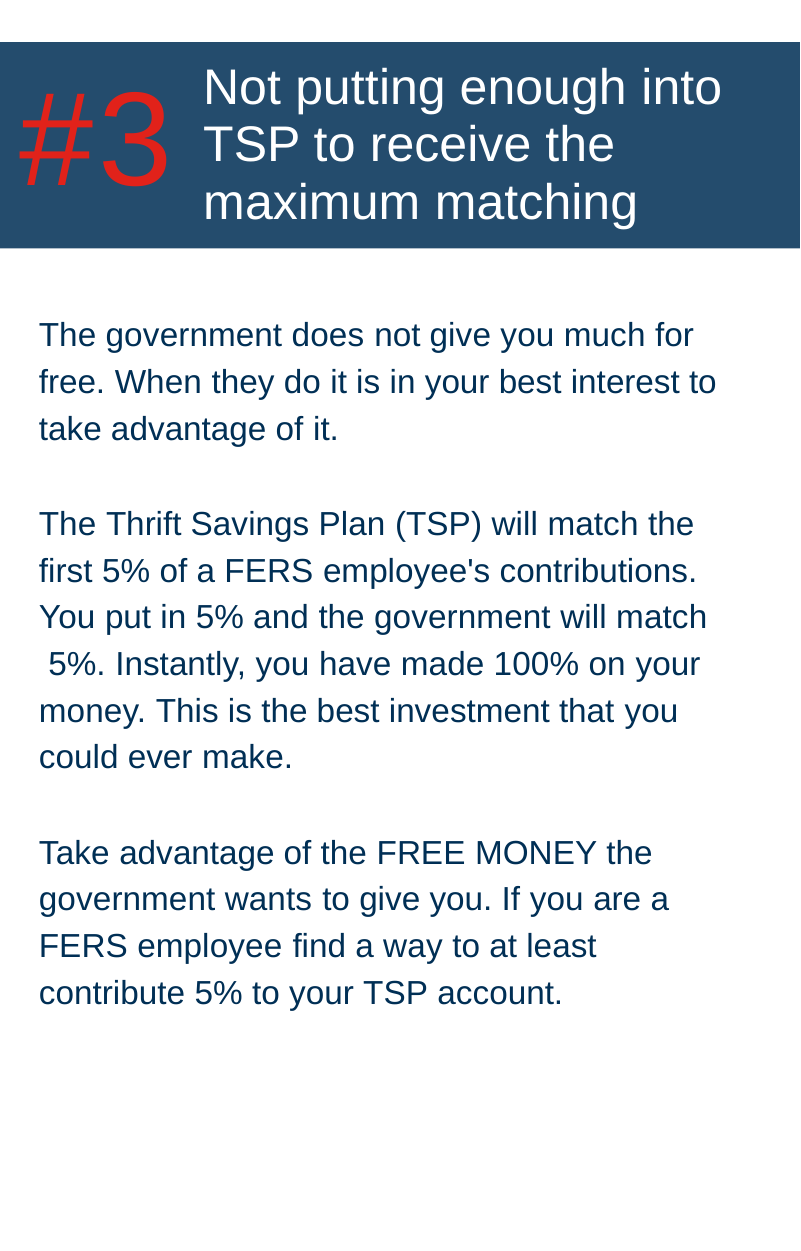

#3
# Not putting enough into  TSP to receive the  maximum matching
The government does not give you much for  free. When they do it is in your best interest to  take advantage of it.

The Thrift Savings Plan (TSP) will match the  first 5% of a FERS employee's contributions.  You put in 5% and the government will match  5%. Instantly, you have made 100% on your  money. This is the best investment that you  could ever make.

Take advantage of the FREE MONEY the  government wants to give you. If you are a  FERS employee find a way to at least  contribute 5% to your TSP account.